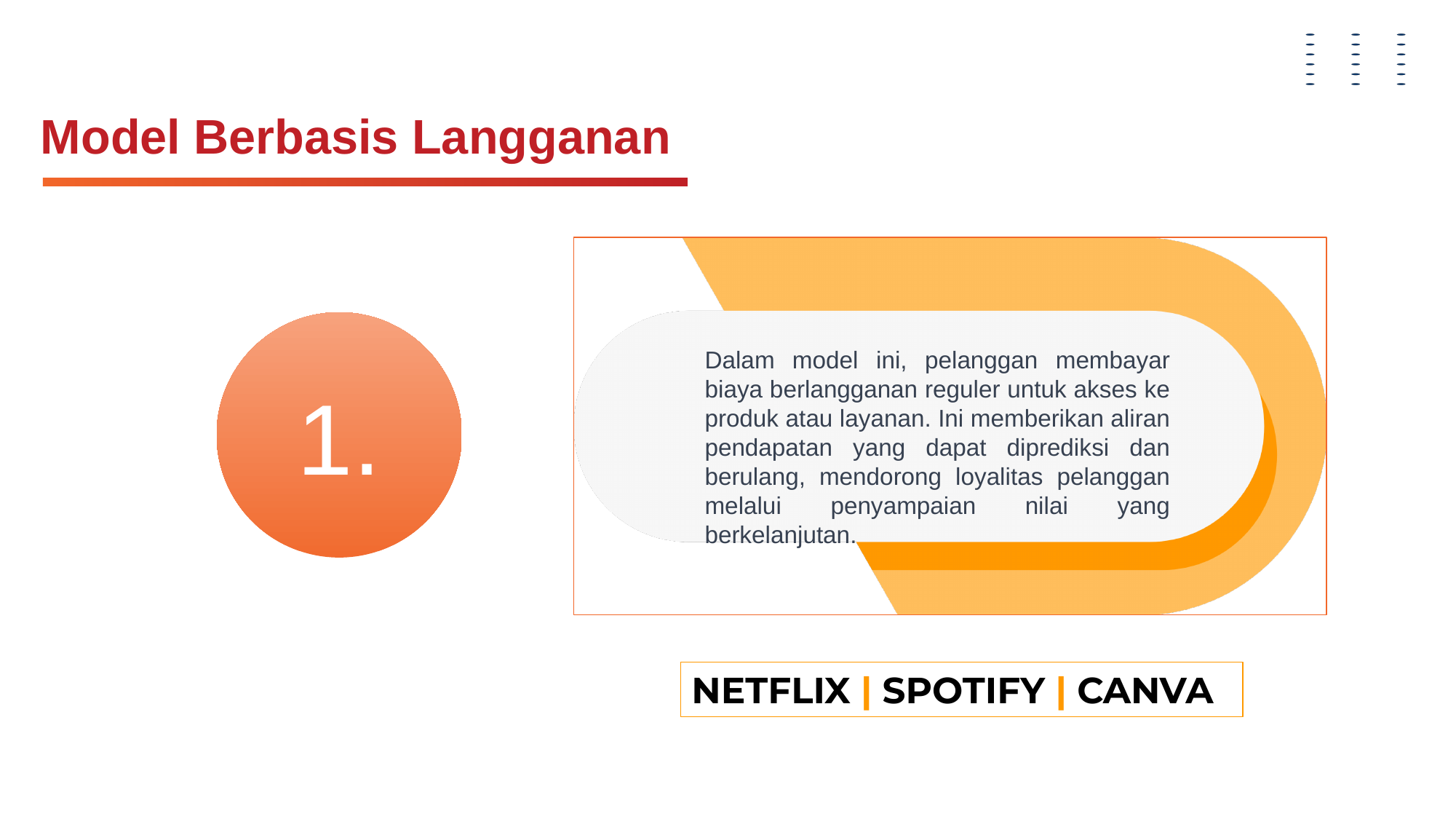

Model Berbasis Langganan

Dalam model ini, pelanggan membayar biaya berlangganan reguler untuk akses ke produk atau layanan. Ini memberikan aliran pendapatan yang dapat diprediksi dan berulang, mendorong loyalitas pelanggan melalui penyampaian nilai yang berkelanjutan.
1.
NETFLIX | SPOTIFY | CANVA